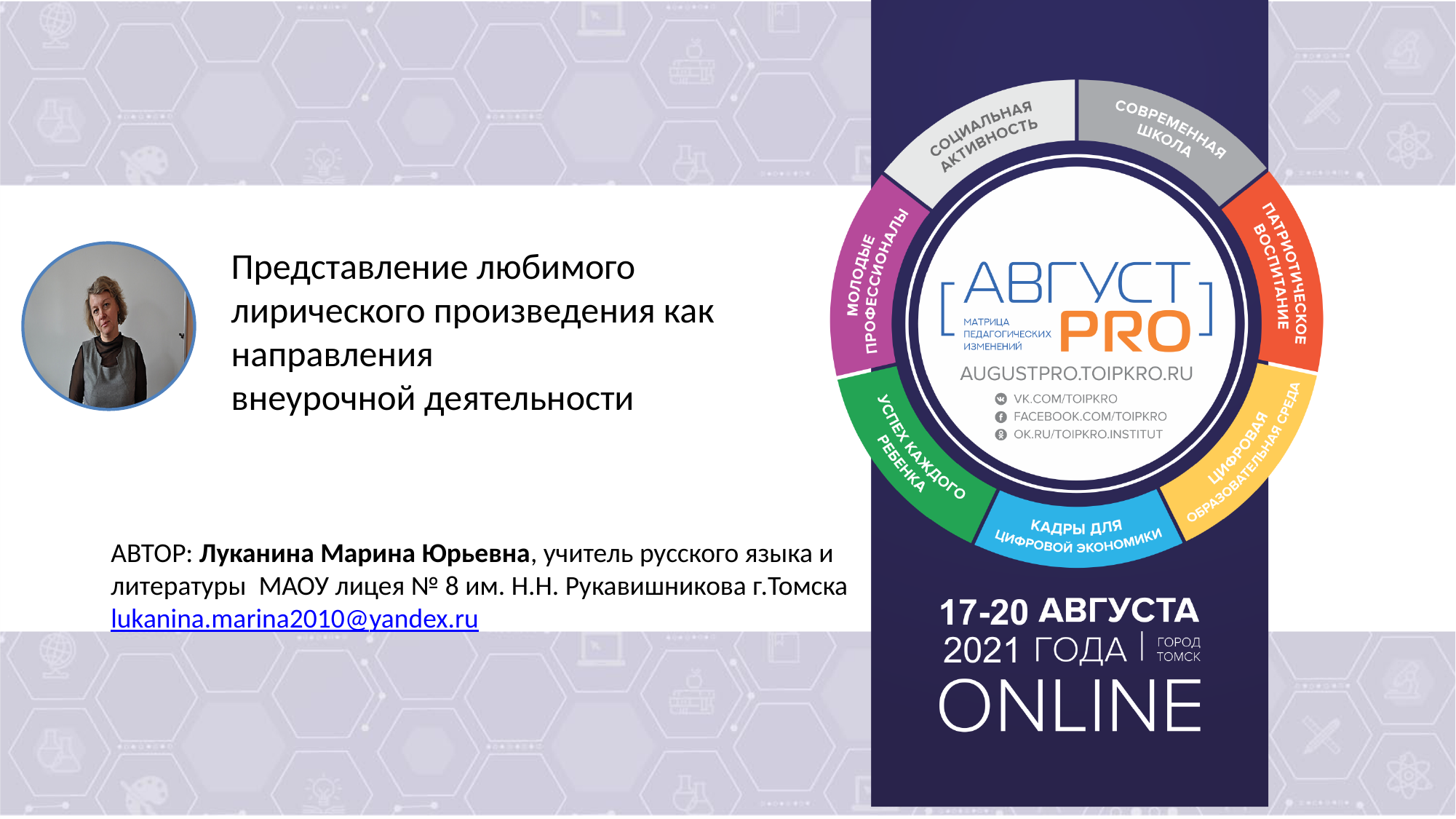

#
Представление любимого лирического произведения как направления
внеурочной деятельности

АВТОР: Луканина Марина Юрьевна, учитель русского языка и литературы  МАОУ лицея № 8 им. Н.Н. Рукавишникова г.Томска
lukanina.marina2010@yandex.ru